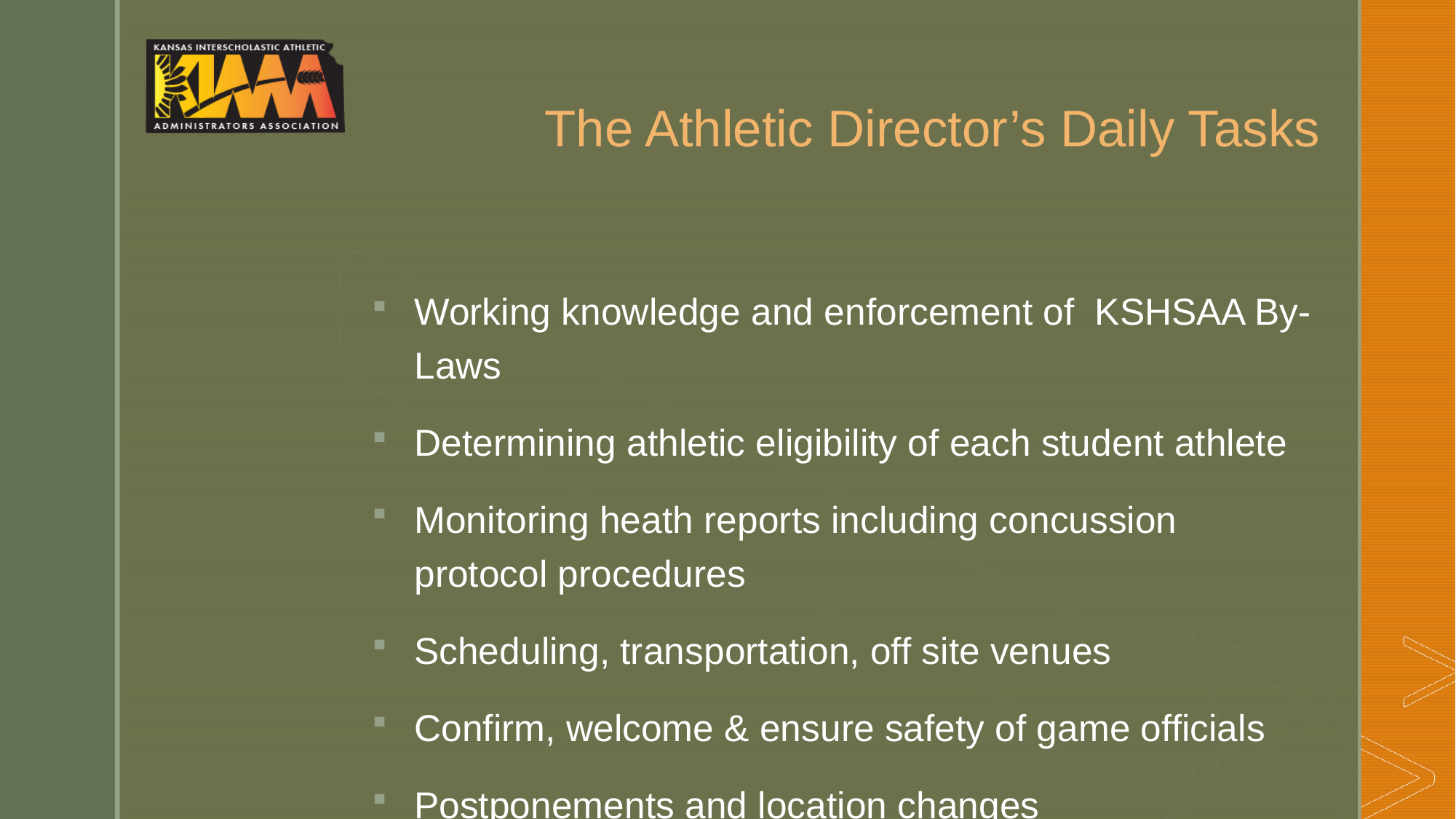

# The Athletic Director’s Daily Tasks

Working knowledge and enforcement of  KSHSAA By-Laws
Determining athletic eligibility of each student athlete
Monitoring heath reports including concussion protocol procedures
Scheduling, transportation, off site venues
Confirm, welcome & ensure safety of game officials
Postponements and location changes